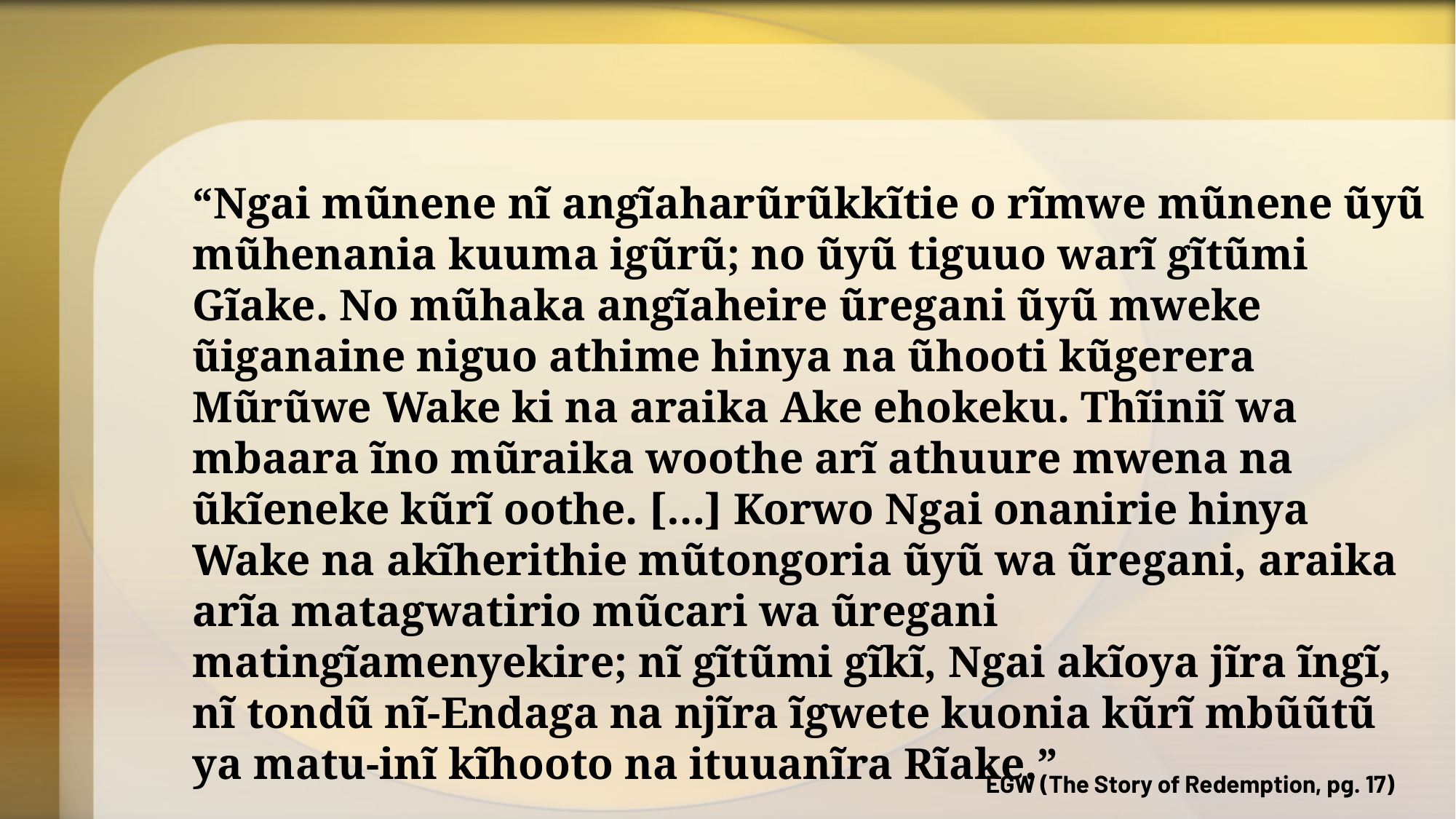

“Ngai mũnene nĩ angĩaharũrũkkĩtie o rĩmwe mũnene ũyũ mũhenania kuuma igũrũ; no ũyũ tiguuo warĩ gĩtũmi Gĩake. No mũhaka angĩaheire ũregani ũyũ mweke ũiganaine niguo athime hinya na ũhooti kũgerera Mũrũwe Wake ki na araika Ake ehokeku. Thĩiniĩ wa mbaara ĩno mũraika woothe arĩ athuure mwena na ũkĩeneke kũrĩ oothe. […] Korwo Ngai onanirie hinya Wake na akĩherithie mũtongoria ũyũ wa ũregani, araika arĩa matagwatirio mũcari wa ũregani matingĩamenyekire; nĩ gĩtũmi gĩkĩ, Ngai akĩoya jĩra ĩngĩ, nĩ tondũ nĩ-Endaga na njĩra ĩgwete kuonia kũrĩ mbũũtũ ya matu-inĩ kĩhooto na ituuanĩra Rĩake.”
EGW (The Story of Redemption, pg. 17)